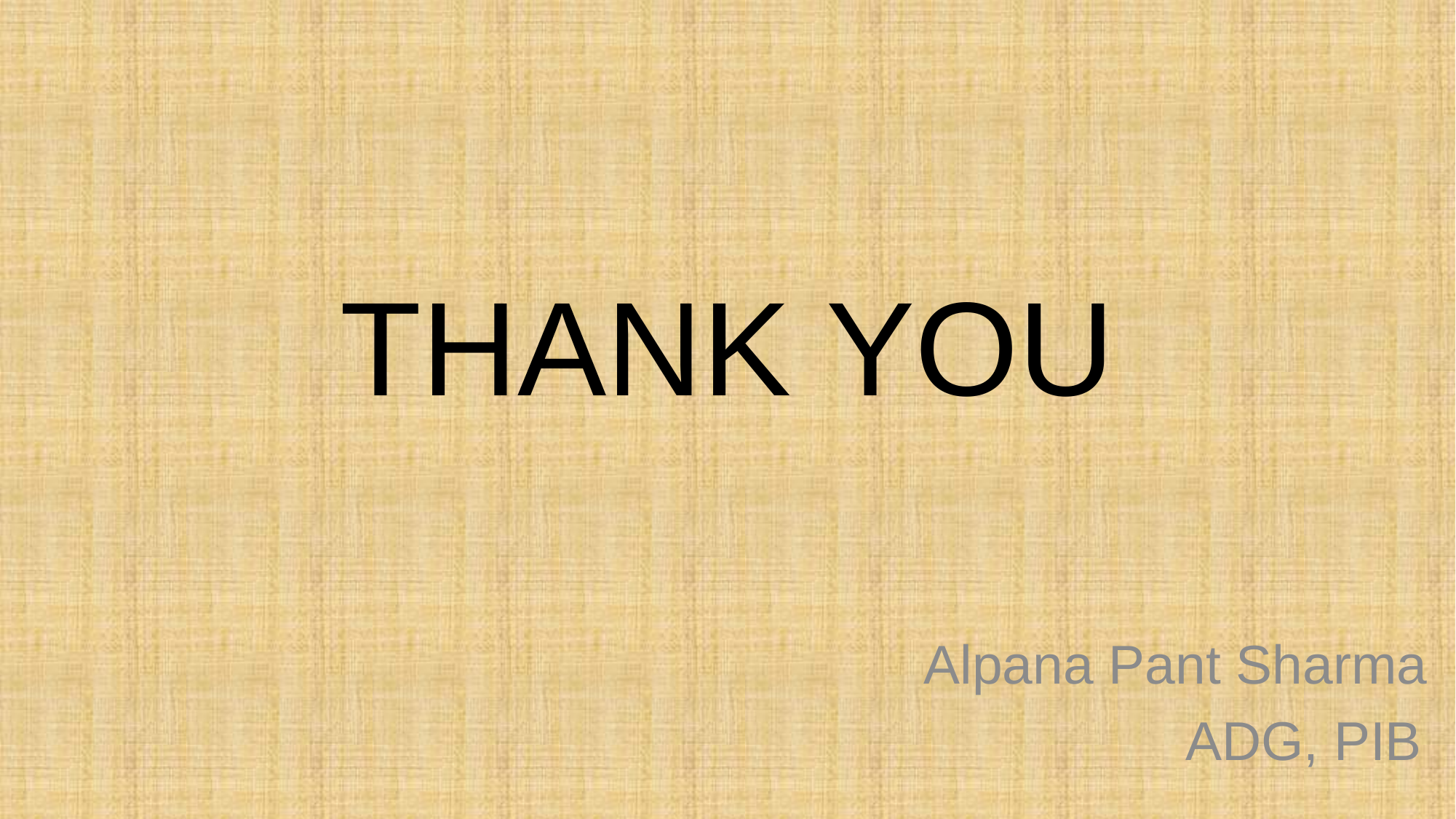

# THANK YOU

Alpana Pant Sharma
                                                               ADG, PIB